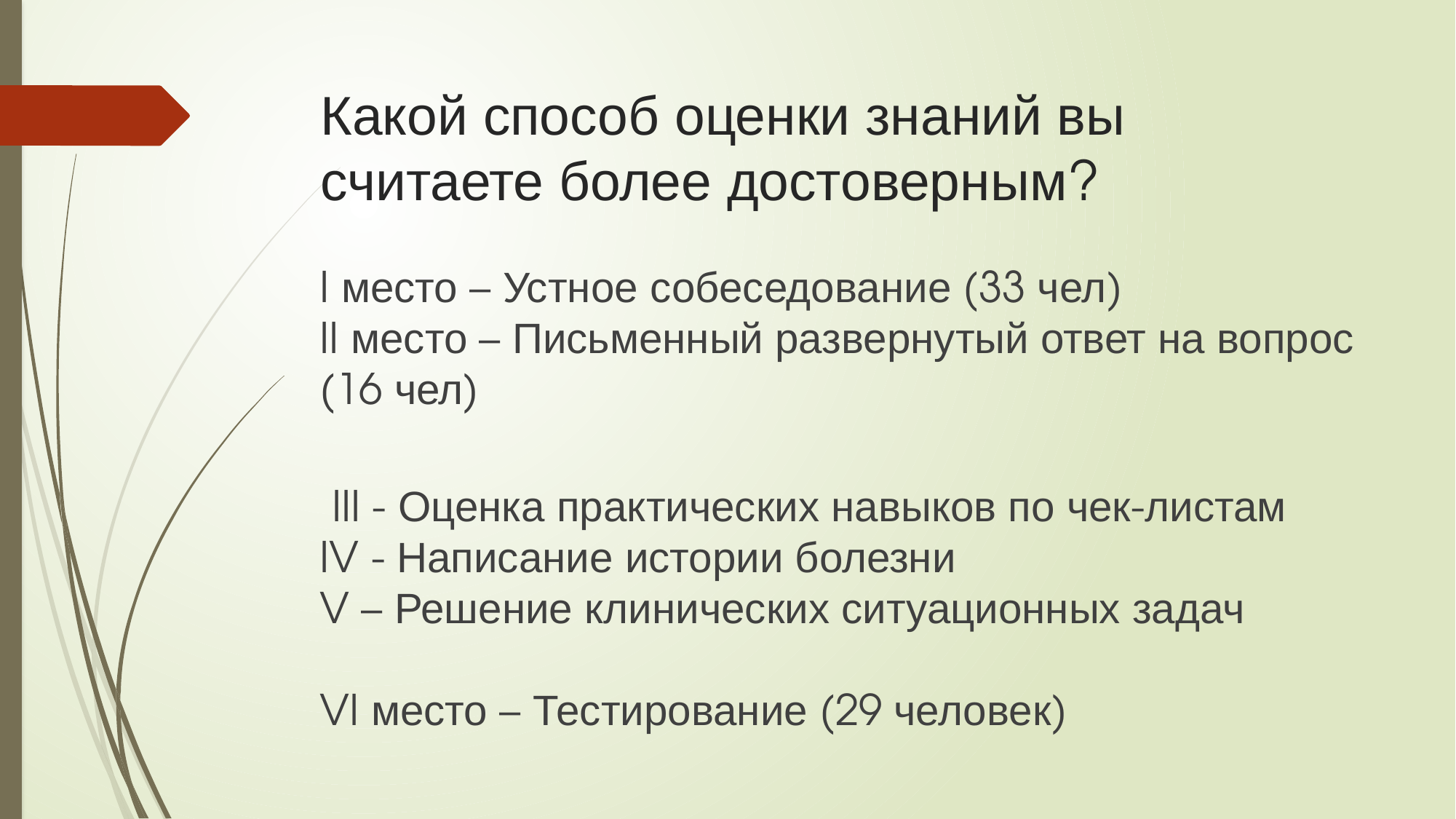

# Какой способ оценки знаний вы считаете более достоверным?
I место – Устное собеседование (33 чел)
II место – Письменный развернутый ответ на вопрос (16 чел)
 III - Оценка практических навыков по чек-листам
IV - Написание истории болезни
V – Решение клинических ситуационных задач
VI место – Тестирование (29 человек)